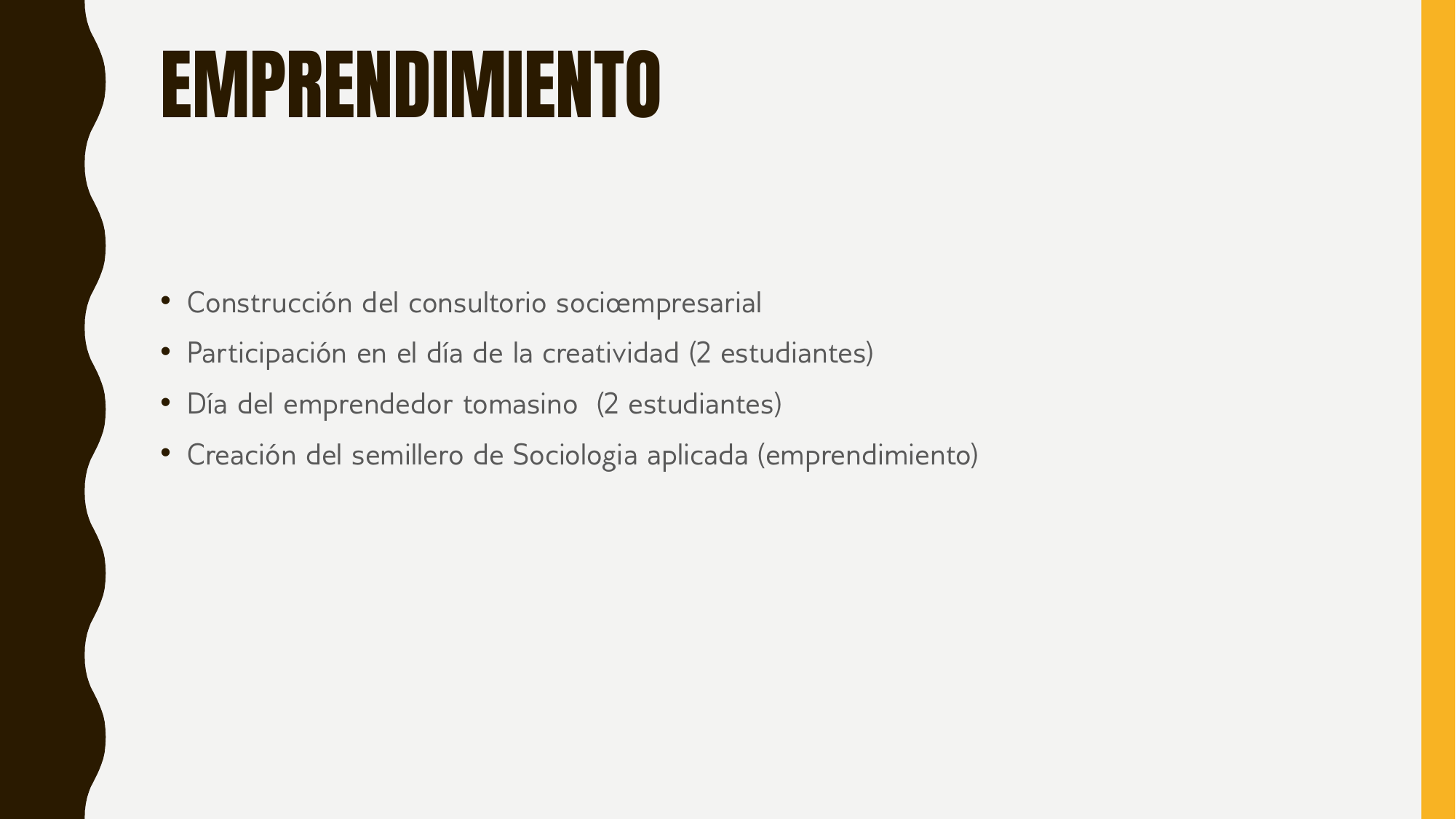

# EMPRENDIMIENTO
Construcción del consultorio socioempresarial
Participación en el día de la creatividad (2 estudiantes)
Día del emprendedor tomasino  (2 estudiantes)
Creación del semillero de Sociologia aplicada (emprendimiento)